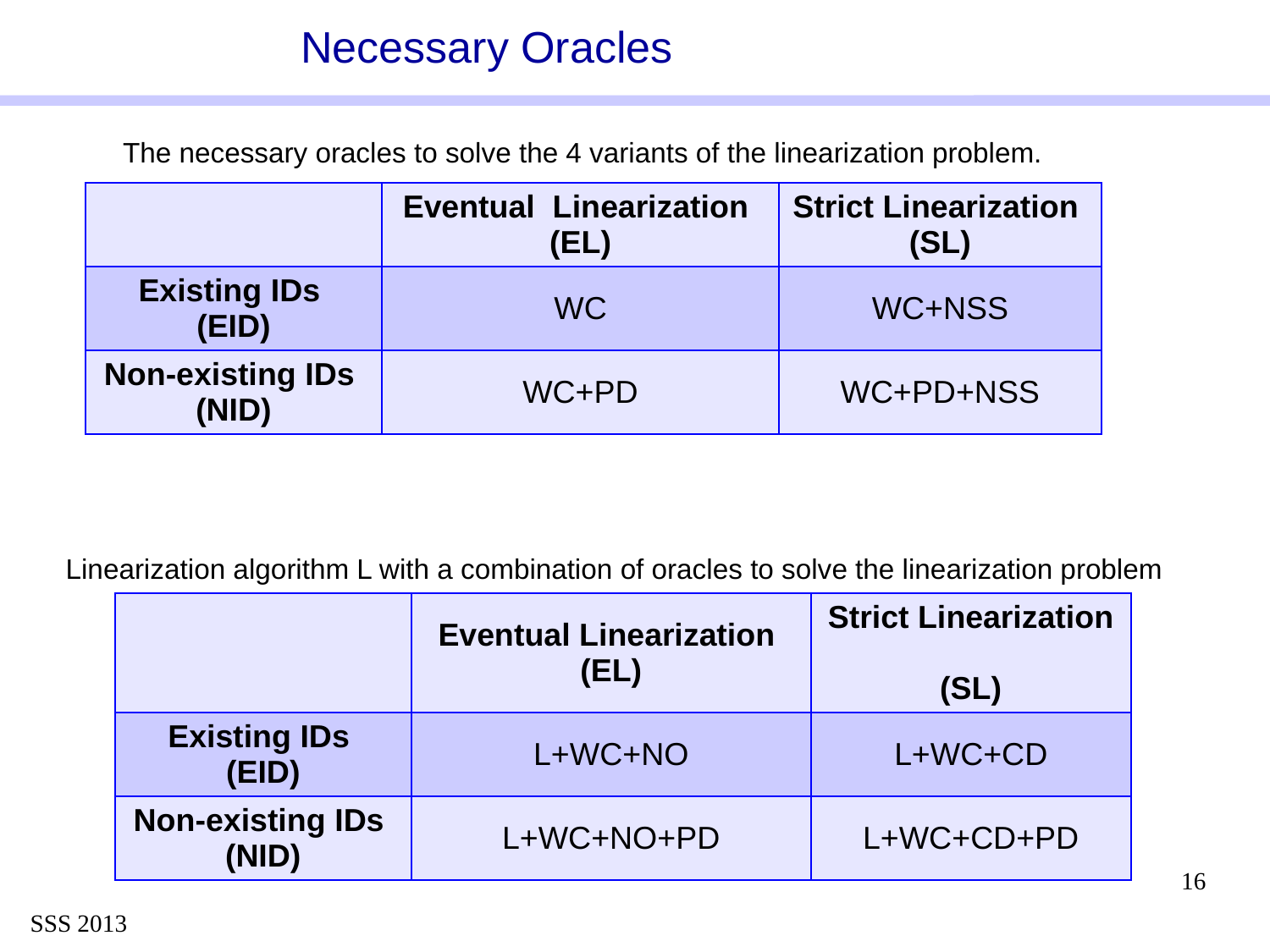

# Necessary Oracles
The necessary oracles to solve the 4 variants of the linearization problem.
|  | Eventual Linearization (EL) | Strict Linearization (SL) |
| --- | --- | --- |
| Existing IDs (EID) | WC | WC+NSS |
| Non-existing IDs (NID) | WC+PD | WC+PD+NSS |
Linearization algorithm L with a combination of oracles to solve the linearization problem
|  | Eventual Linearization (EL) | Strict Linearization (SL) |
| --- | --- | --- |
| Existing IDs (EID) | L+WC+NO | L+WC+CD |
| Non-existing IDs (NID) | L+WC+NO+PD | L+WC+CD+PD |
16